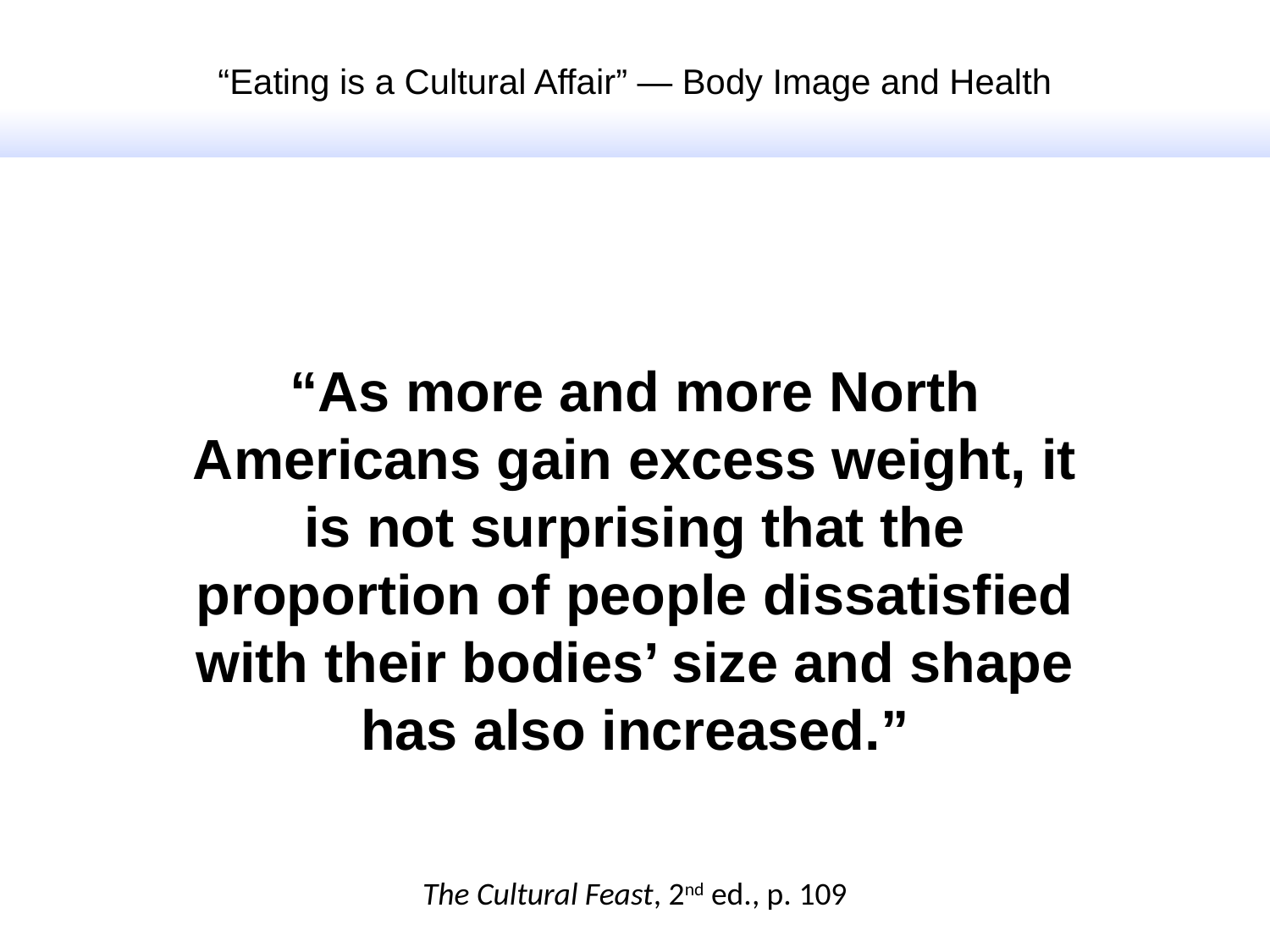

“Eating is a Cultural Affair” — Body Image and Health

“As more and more North Americans gain excess weight, it is not surprising that the proportion of people dissatisfied with their bodies’ size and shape has also increased.”
The Cultural Feast, 2nd ed., p. 109